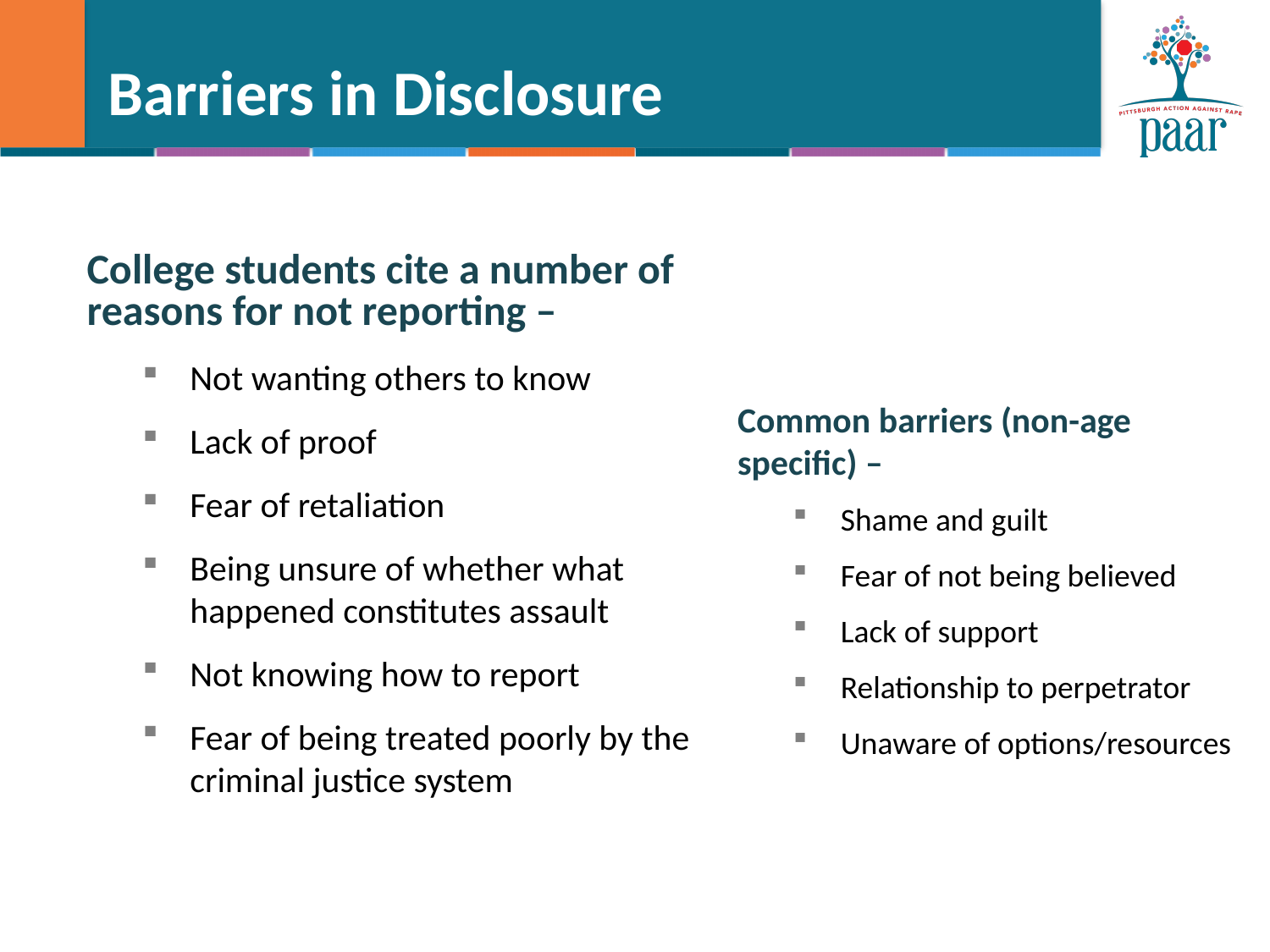

# Barriers in Disclosure
College students cite a number of reasons for not reporting –
Not wanting others to know
Lack of proof
Fear of retaliation
Being unsure of whether what happened constitutes assault
Not knowing how to report
Fear of being treated poorly by the criminal justice system

Common barriers (non-age specific) –
Shame and guilt
Fear of not being believed
Lack of support
Relationship to perpetrator
Unaware of options/resources